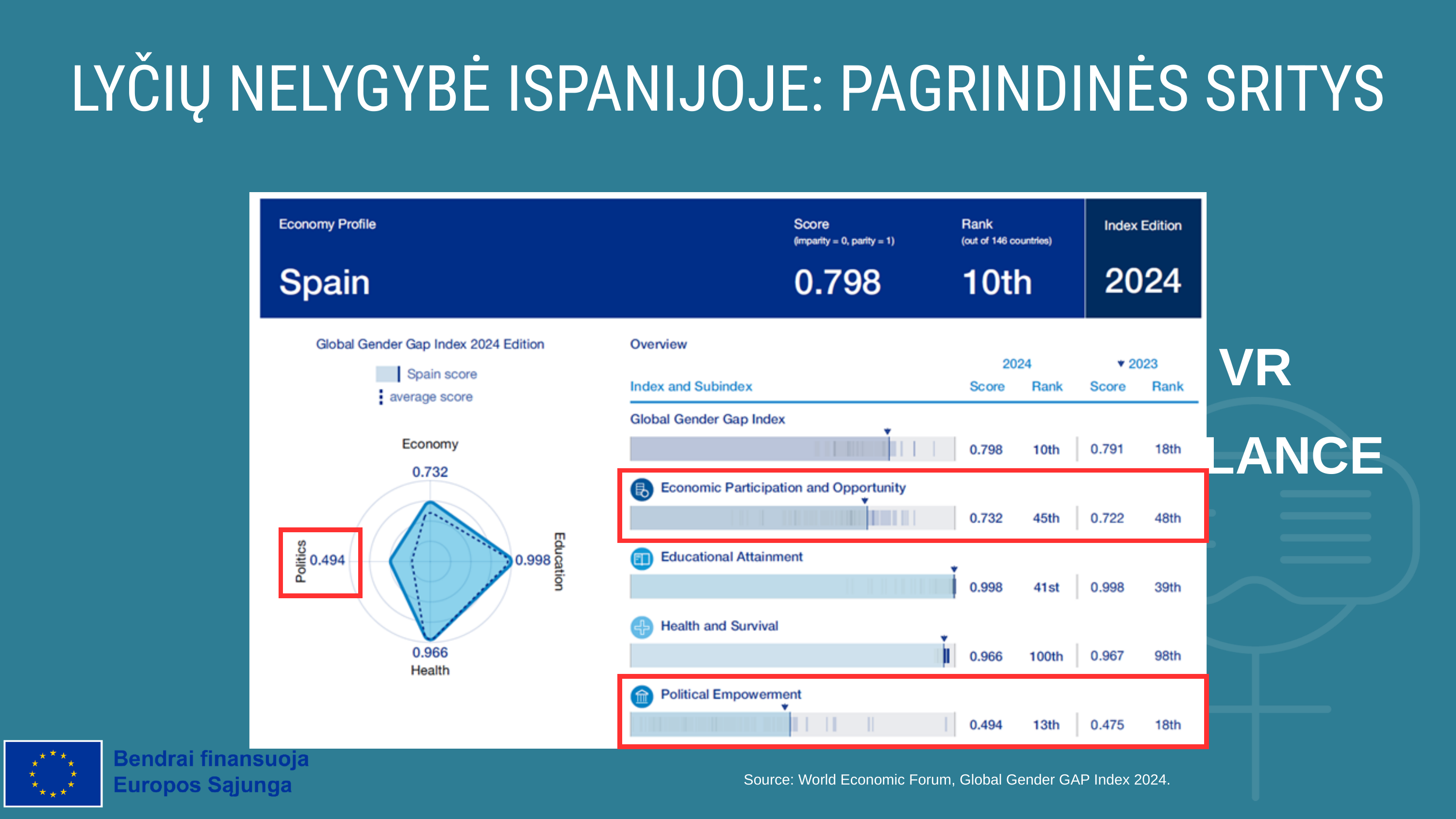

LYČIŲ NELYGYBĖ ISPANIJOJE: PAGRINDINĖS SRITYS

VR BALANCE

Source: World Economic Forum, Global Gender GAP Index 2024.